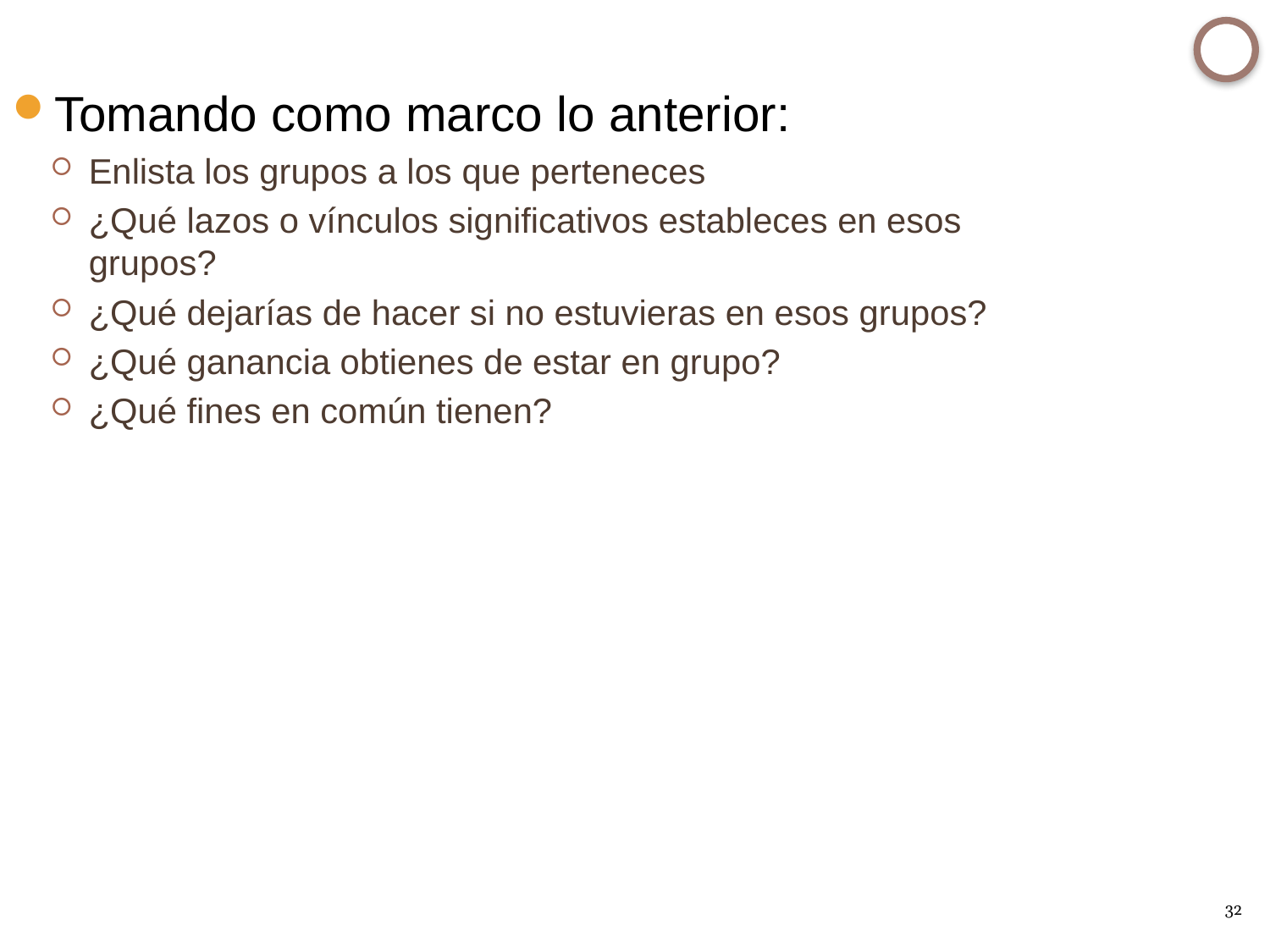

Tomando como marco lo anterior:
Enlista los grupos a los que perteneces
¿Qué lazos o vínculos significativos estableces en esos grupos?
¿Qué dejarías de hacer si no estuvieras en esos grupos?
¿Qué ganancia obtienes de estar en grupo?
¿Qué fines en común tienen?
32